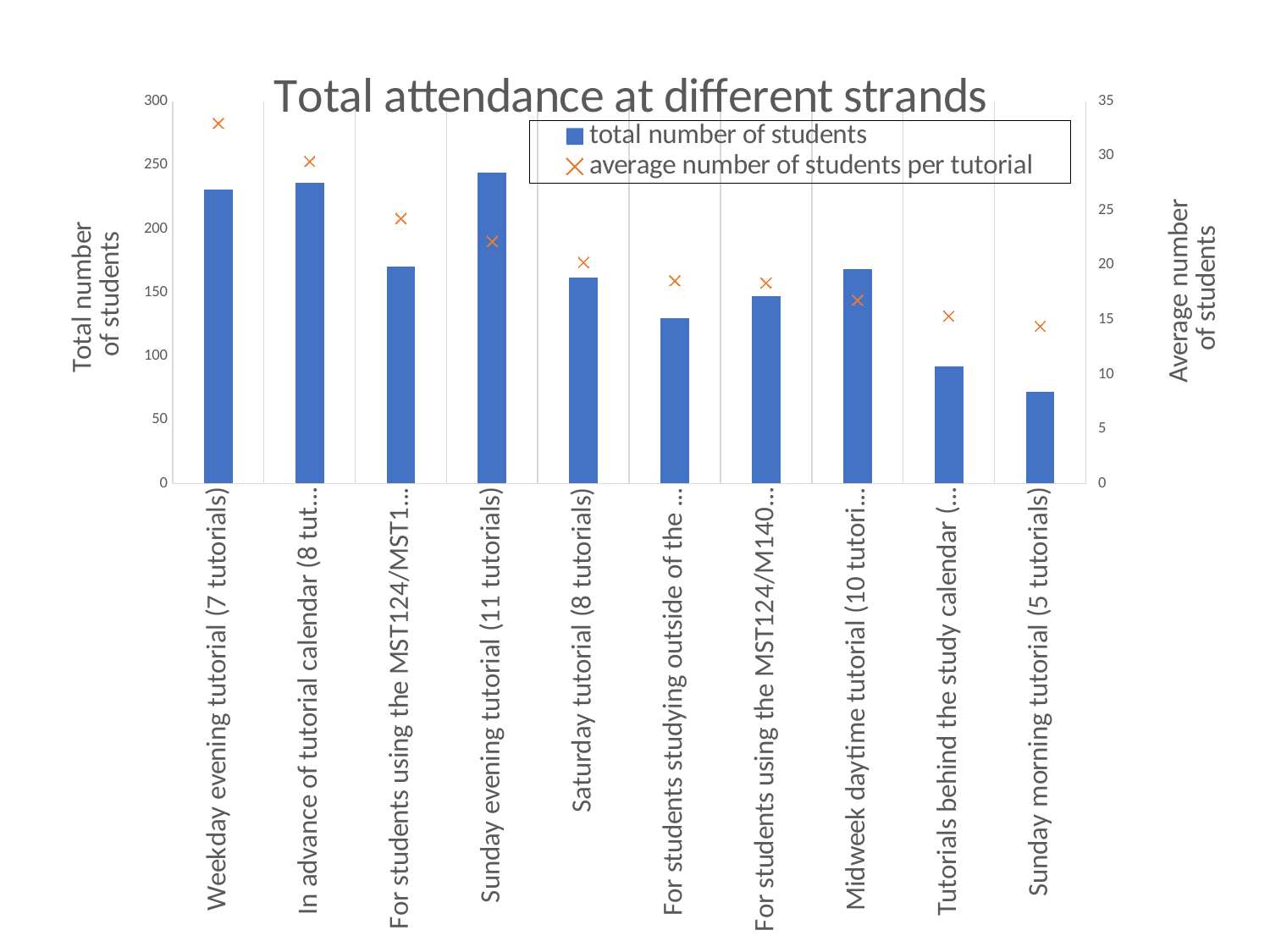

### Chart: Total attendance at different strands

| Category | total number of students | average number of students per tutorial |
|---|---|---|
| Weekday evening tutorial (7 tutorials) | 231.0 | 33.0 |
| In advance of tutorial calendar (8 tutorials) | 236.0 | 29.5 |
| For students using the MST124/MST125 calendar (7 tutorials) | 170.0 | 24.285714285714285 |
| Sunday evening tutorial (11 tutorials) | 244.0 | 22.181818181818183 |
| Saturday tutorial (8 tutorials) | 162.0 | 20.25 |
| For students studying outside of the UK  7 tutorials) | 130.0 | 18.571428571428573 |
| For students using the MST124/M140 calendar (8 tutorials) | 147.0 | 18.375 |
| Midweek daytime tutorial (10 tutorials) | 168.0 | 16.8 |
| Tutorials behind the study calendar (6 tutorials) | 92.0 | 15.333333333333334 |
| Sunday morning tutorial (5 tutorials) | 72.0 | 14.4 |